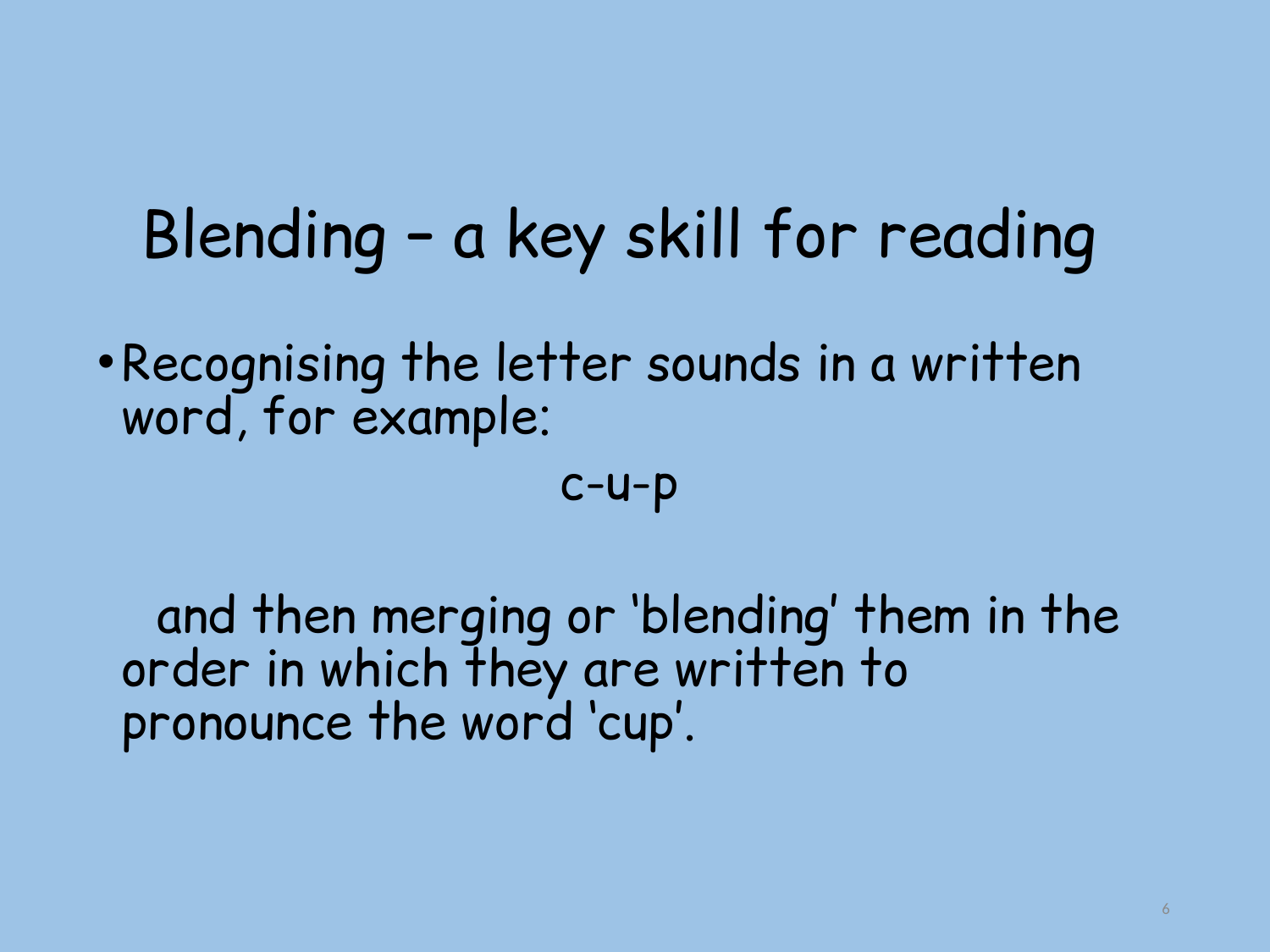

Blending – a key skill for reading

Recognising the letter sounds in a written word, for example:
c-u-p

    and then merging or ‘blending’ them in the order in which they are written to pronounce the word ‘cup’.
6